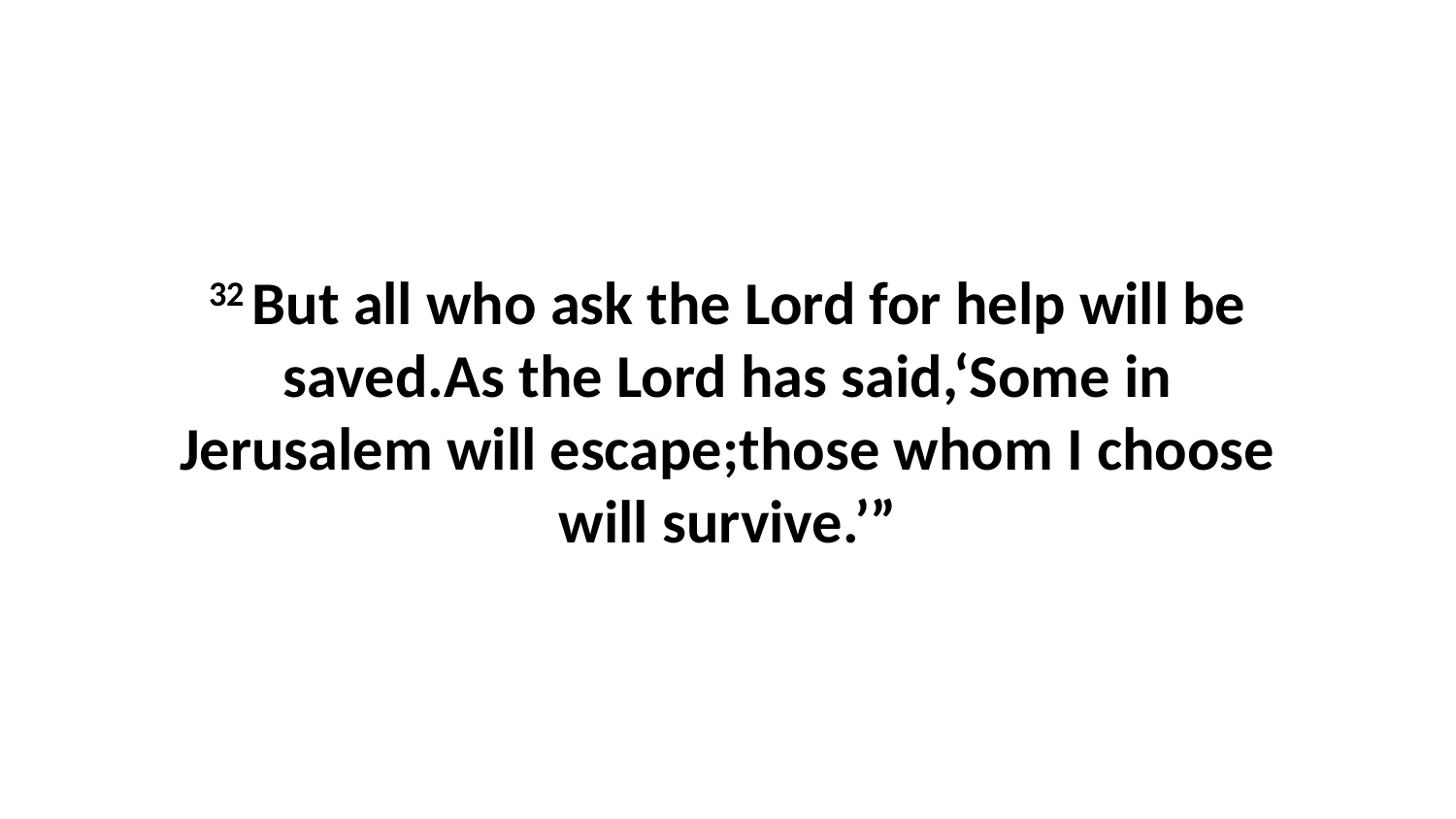

32 But all who ask the Lord for help will be saved.As the Lord has said,‘Some in Jerusalem will escape;those whom I choose will survive.’”